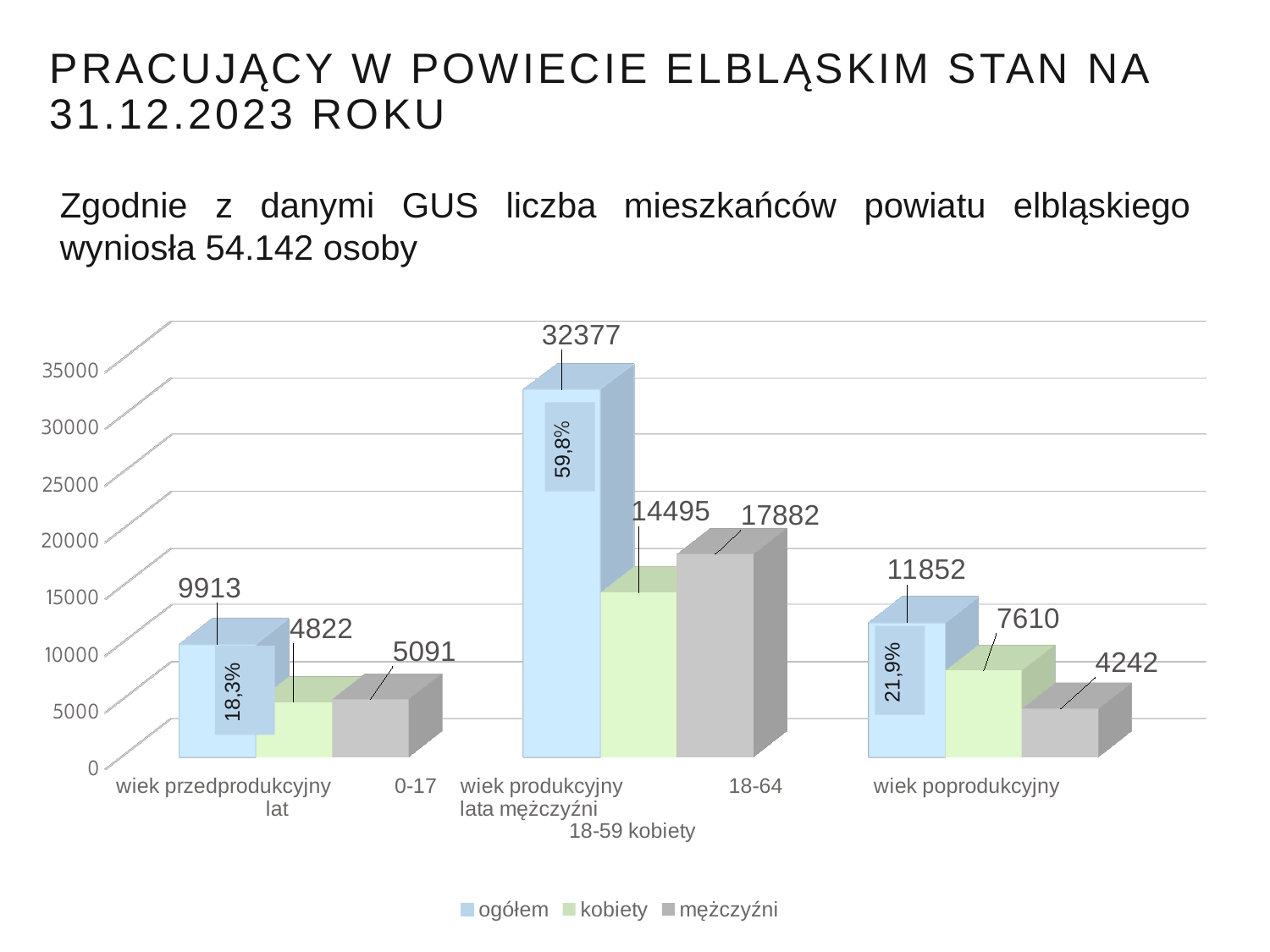

Pracujący w powiecie elbląskim stan na 31.12.2023 roku

Zgodnie z danymi GUS liczba mieszkańców powiatu elbląskiego wyniosła 54.142 osoby

[unsupported chart]